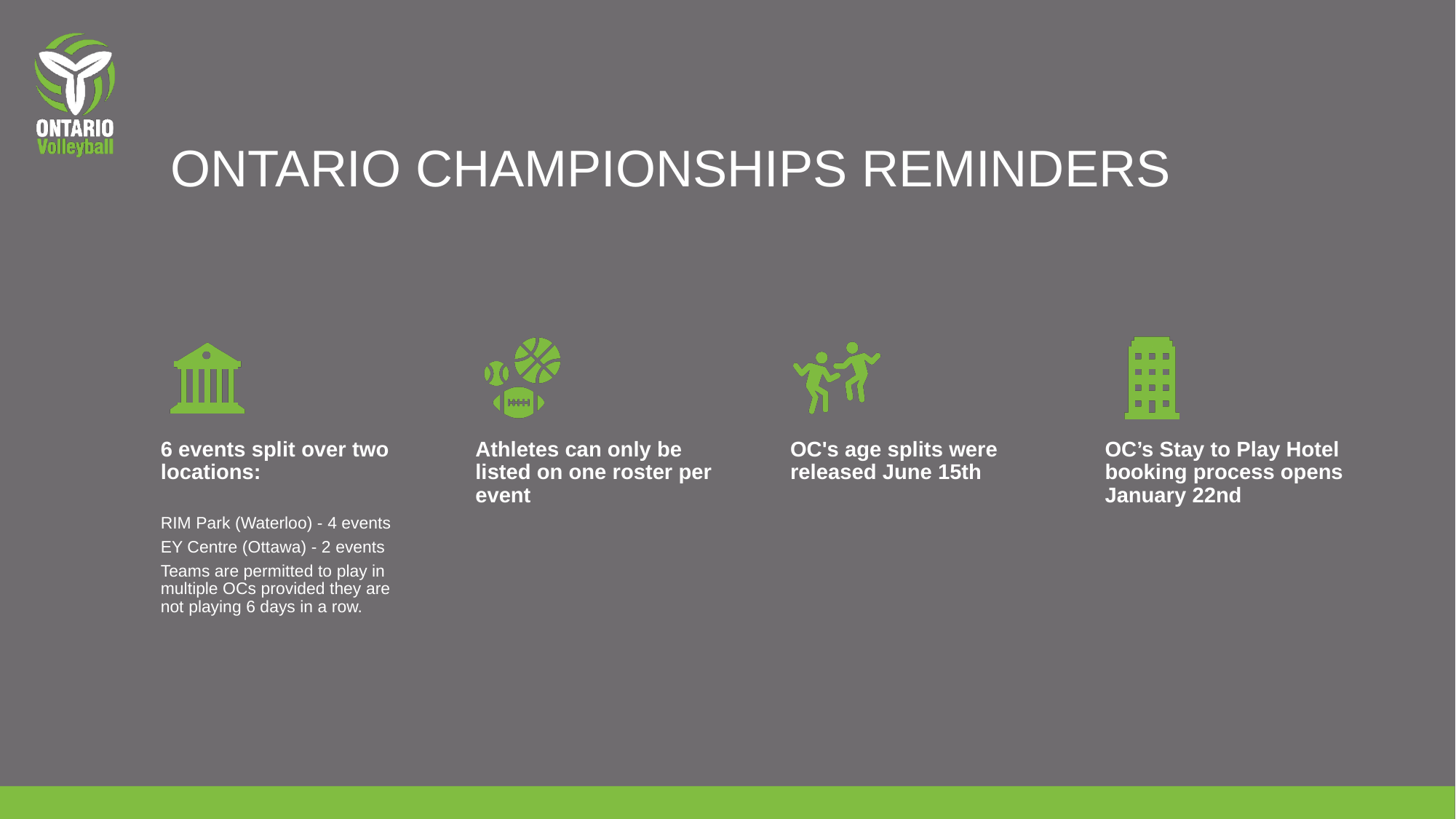

# ONTARIO CHAMPIONSHIPS REMINDERS
6 events split over two locations:
RIM Park (Waterloo) - 4 events
EY Centre (Ottawa) - 2 events
Teams are permitted to play in multiple OCs provided they are not playing 6 days in a row.
Athletes can only be listed on one roster per event
OC's age splits were released June 15th
OC’s Stay to Play Hotel booking process opens January 22nd